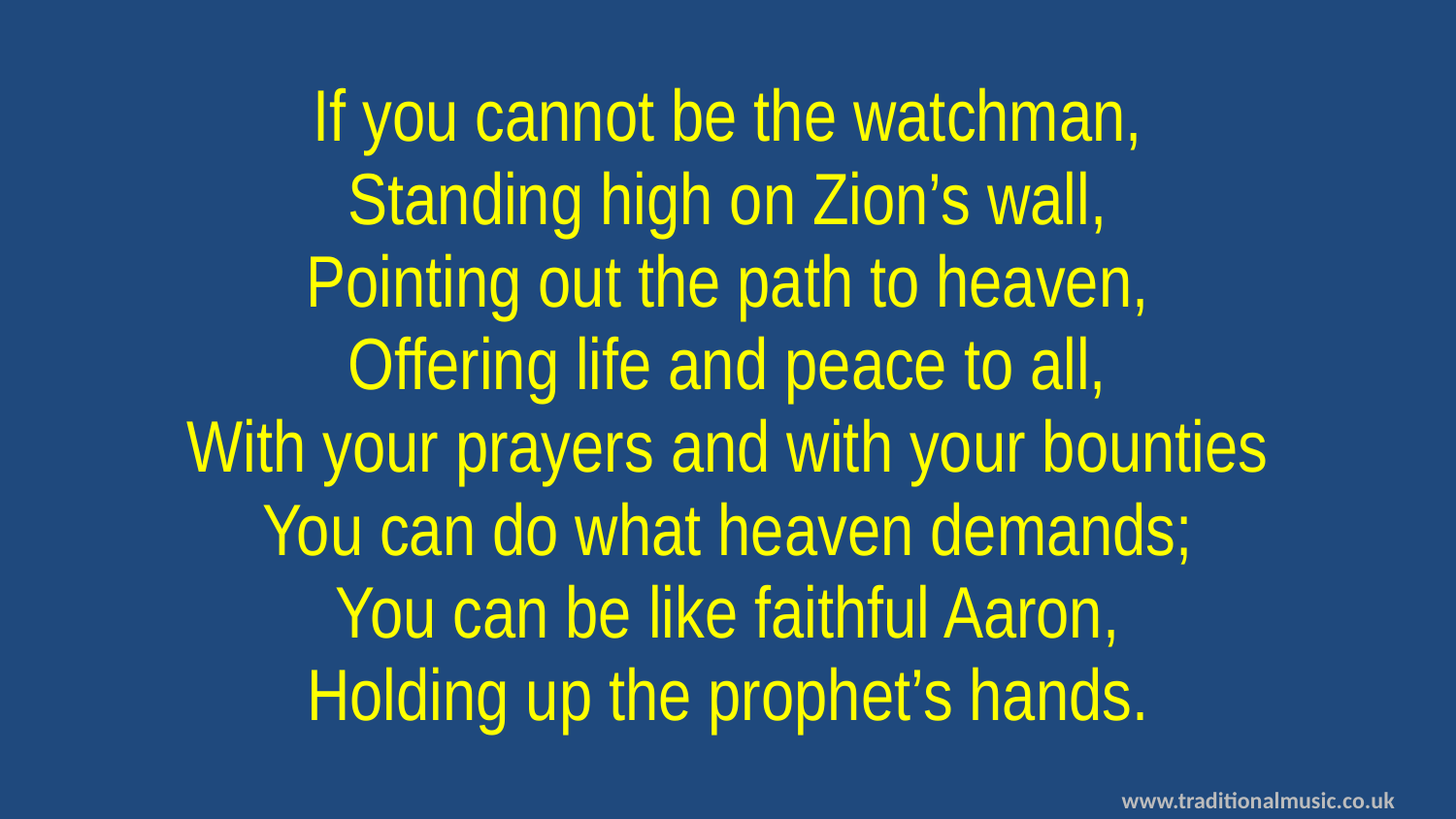

If you cannot be the watchman,
Standing high on Zion’s wall,
Pointing out the path to heaven,
Offering life and peace to all,
With your prayers and with your bounties
You can do what heaven demands;
You can be like faithful Aaron,
Holding up the prophet’s hands.